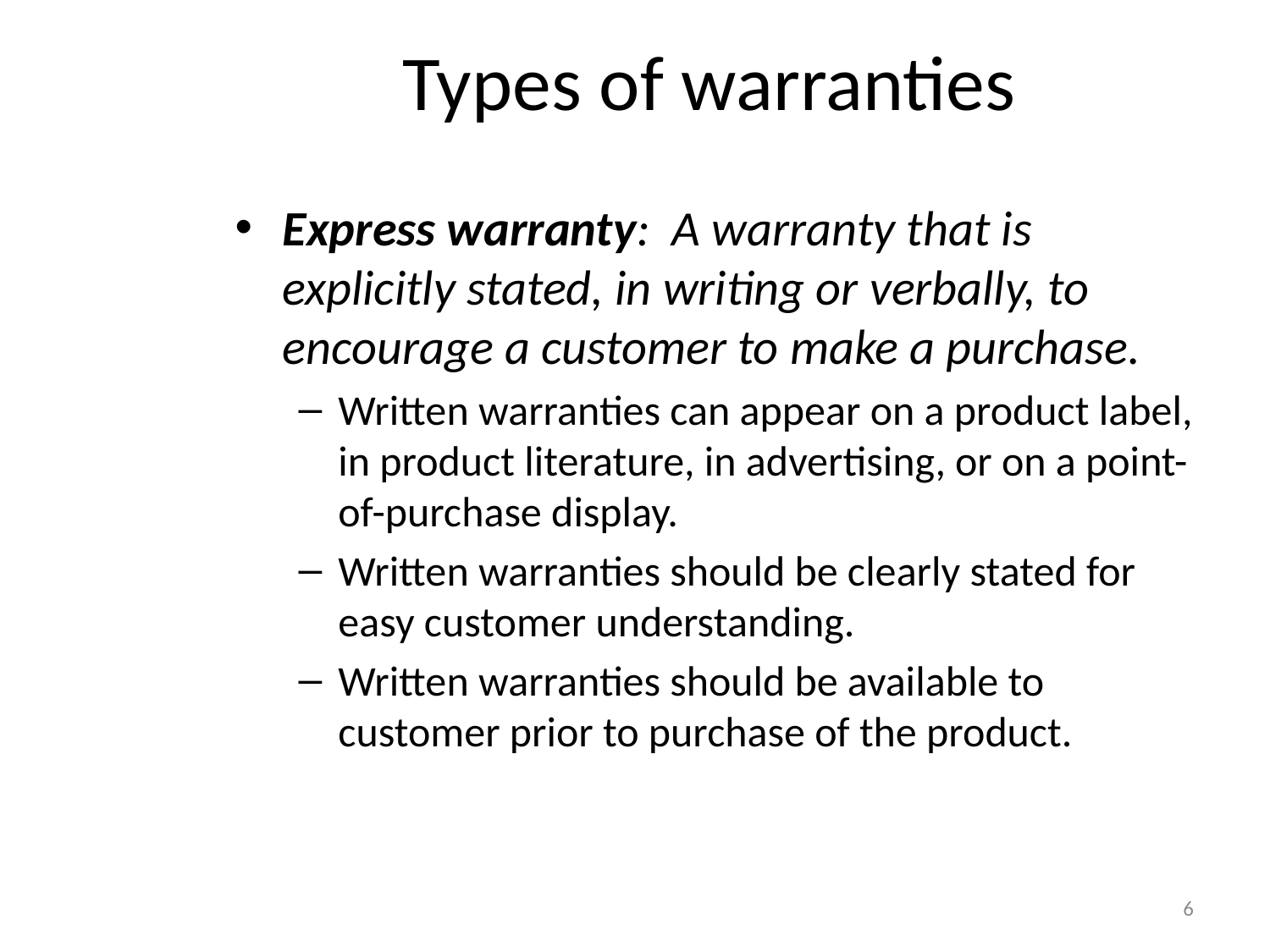

# Types of warranties
Express warranty:  A warranty that is explicitly stated, in writing or verbally, to encourage a customer to make a purchase.
Written warranties can appear on a product label, in product literature, in advertising, or on a point-of-purchase display.
Written warranties should be clearly stated for easy customer understanding.
Written warranties should be available to customer prior to purchase of the product.
6